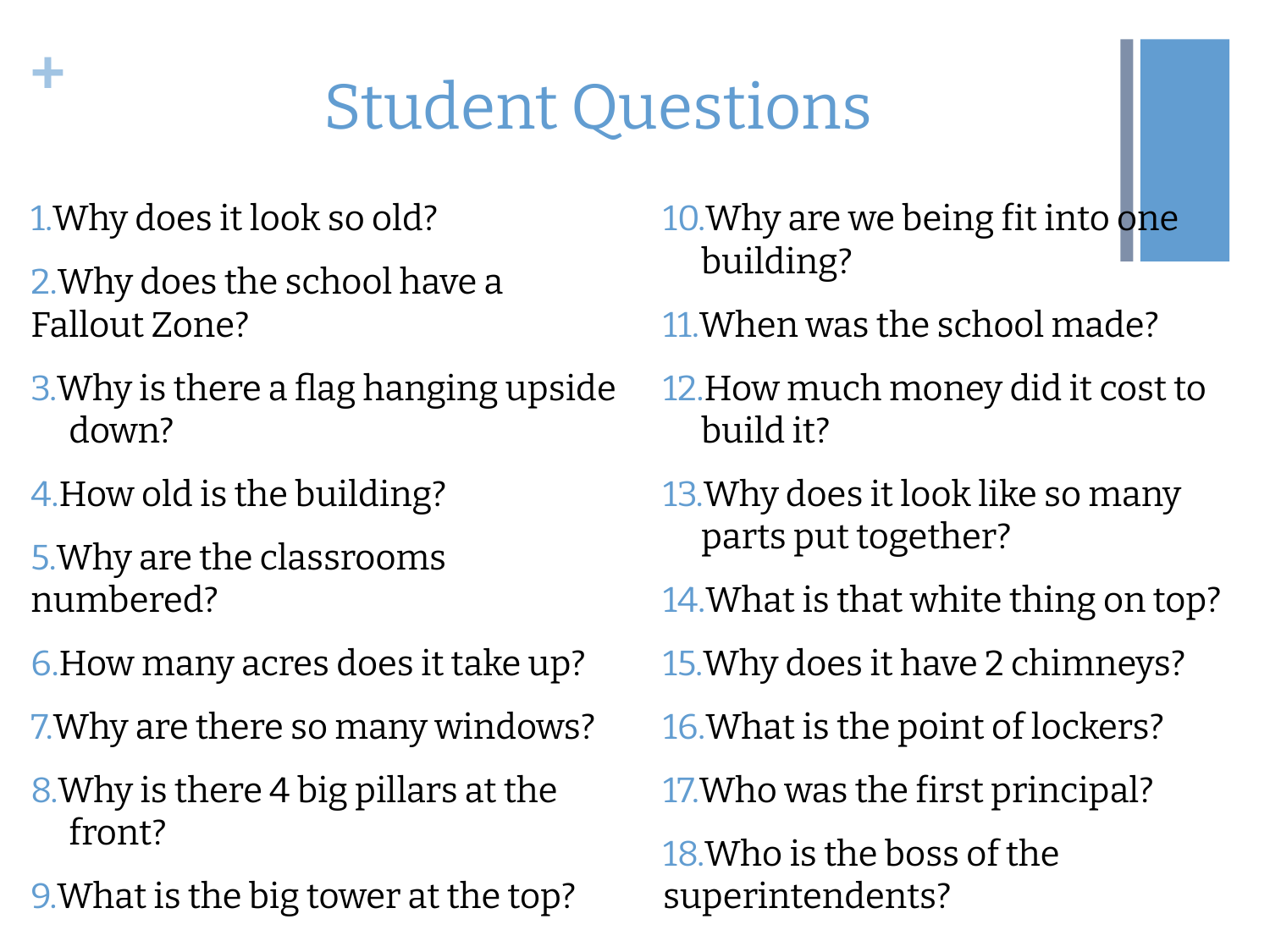

# Student Questions
Why does it look so old?
Why does the school have a  	Fallout Zone?
Why is there a flag hanging upside 	down?
How old is the building?
Why are the classrooms 	numbered?
How many acres does it take up?
Why are there so many windows?
Why is there 4 big pillars at the 	front?
What is the big tower at the top?

Why are we being fit into one      	building?
When was the school made?
How much money did it cost to 	build it?
Why does it look like so many 	parts put together?
What is that white thing on top?
Why does it have 2 chimneys?
What is the point of lockers?
Who was the first principal?
Who is the boss of the 	superintendents?